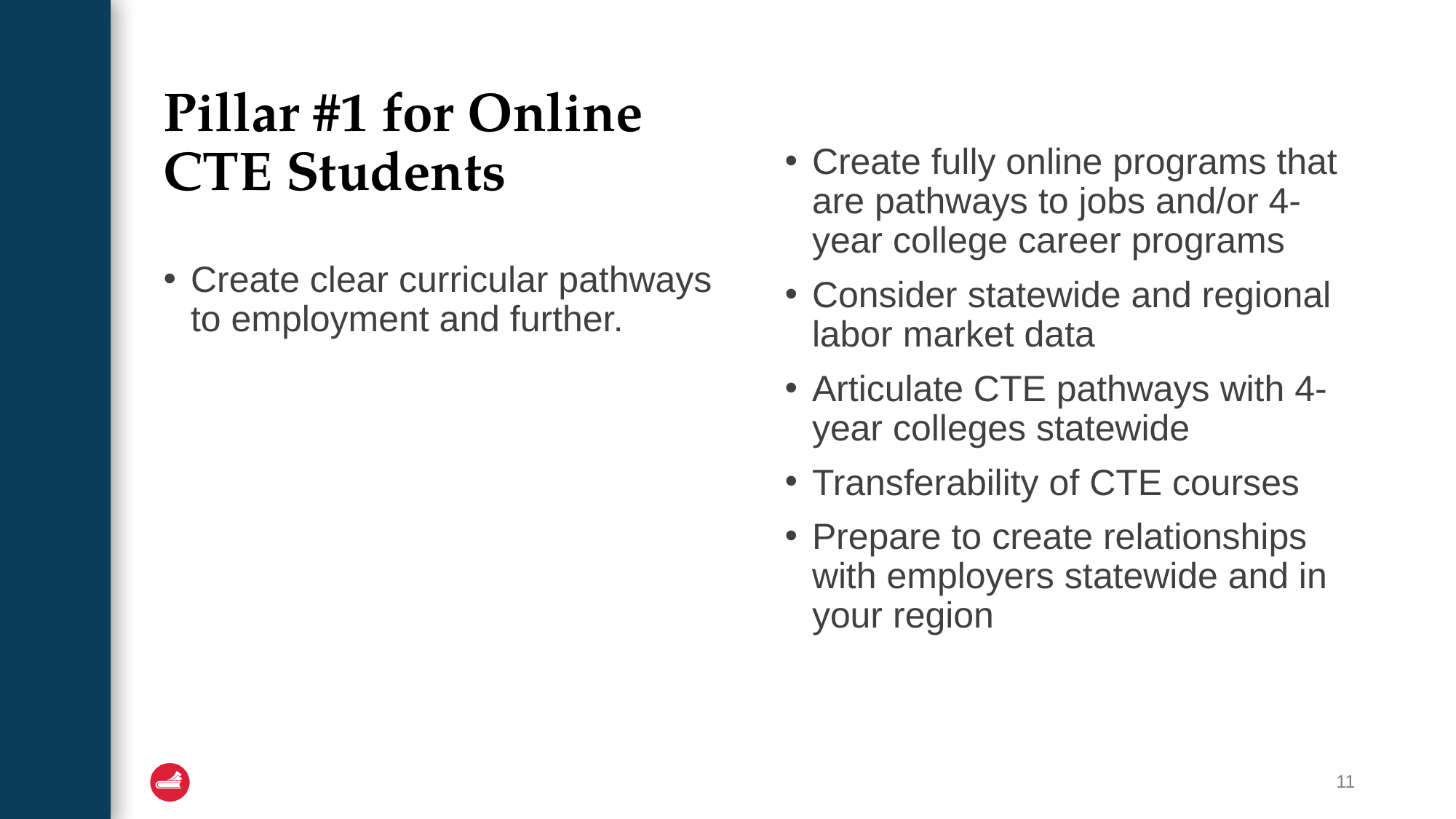

Create fully online programs that are pathways to jobs and/or 4-year college career programs
Consider statewide and regional labor market data
Articulate CTE pathways with 4-year colleges statewide
Transferability of CTE courses
Prepare to create relationships with employers statewide and in your region

# Pillar #1 for Online CTE Students
Create clear curricular pathways to employment and further.

11